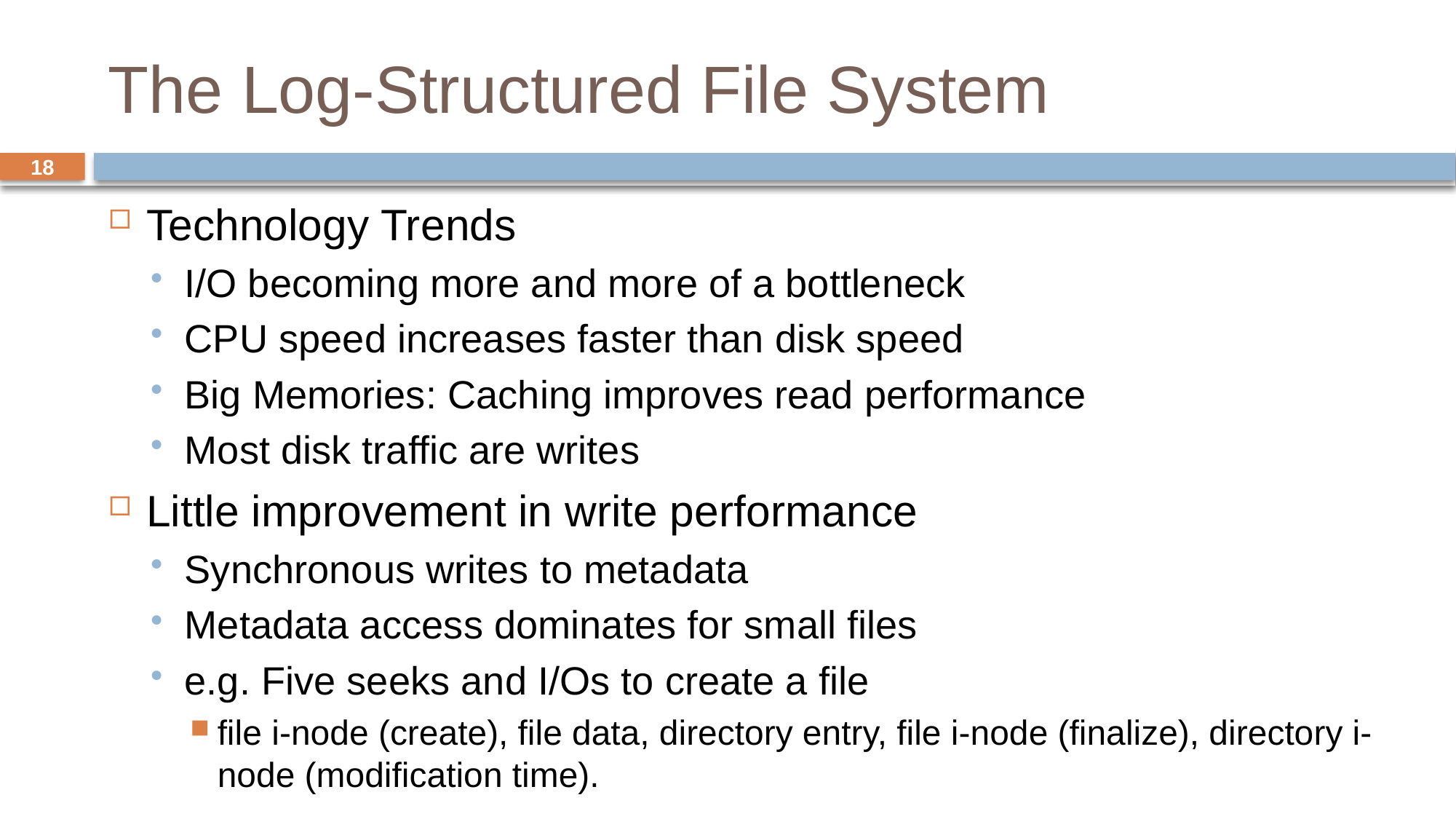

# The Log-Structured File System
Technology Trends
I/O becoming more and more of a bottleneck
CPU speed increases faster than disk speed
Big Memories: Caching improves read performance
Most disk traffic are writes
Little improvement in write performance
Synchronous writes to metadata
Metadata access dominates for small files
e.g. Five seeks and I/Os to create a file
file i-node (create), file data, directory entry, file i-node (finalize), directory i-node (modification time).
18